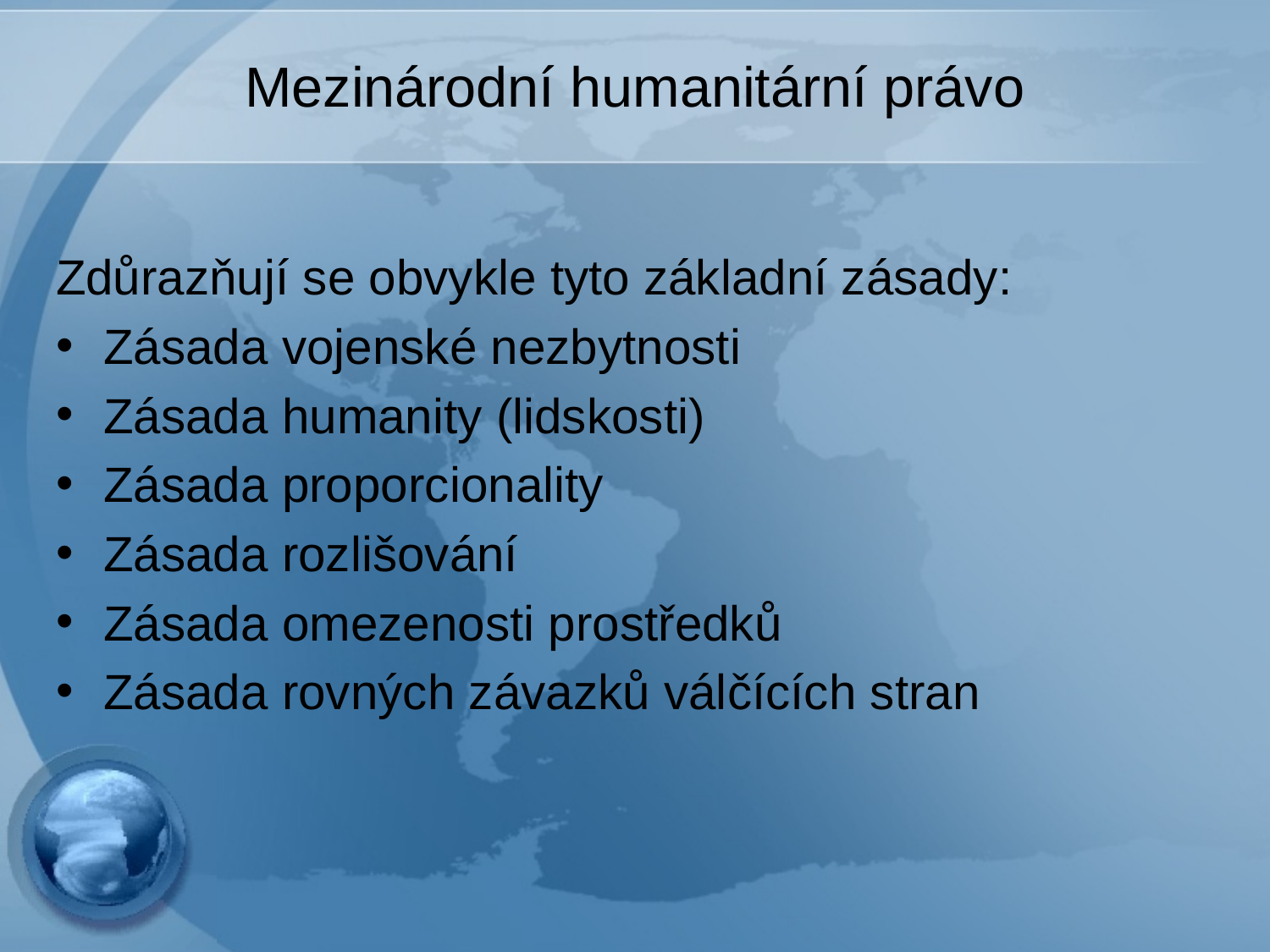

# Mezinárodní humanitární právo
Zdůrazňují se obvykle tyto základní zásady:
Zásada vojenské nezbytnosti
Zásada humanity (lidskosti)
Zásada proporcionality
Zásada rozlišování
Zásada omezenosti prostředků
Zásada rovných závazků válčících stran